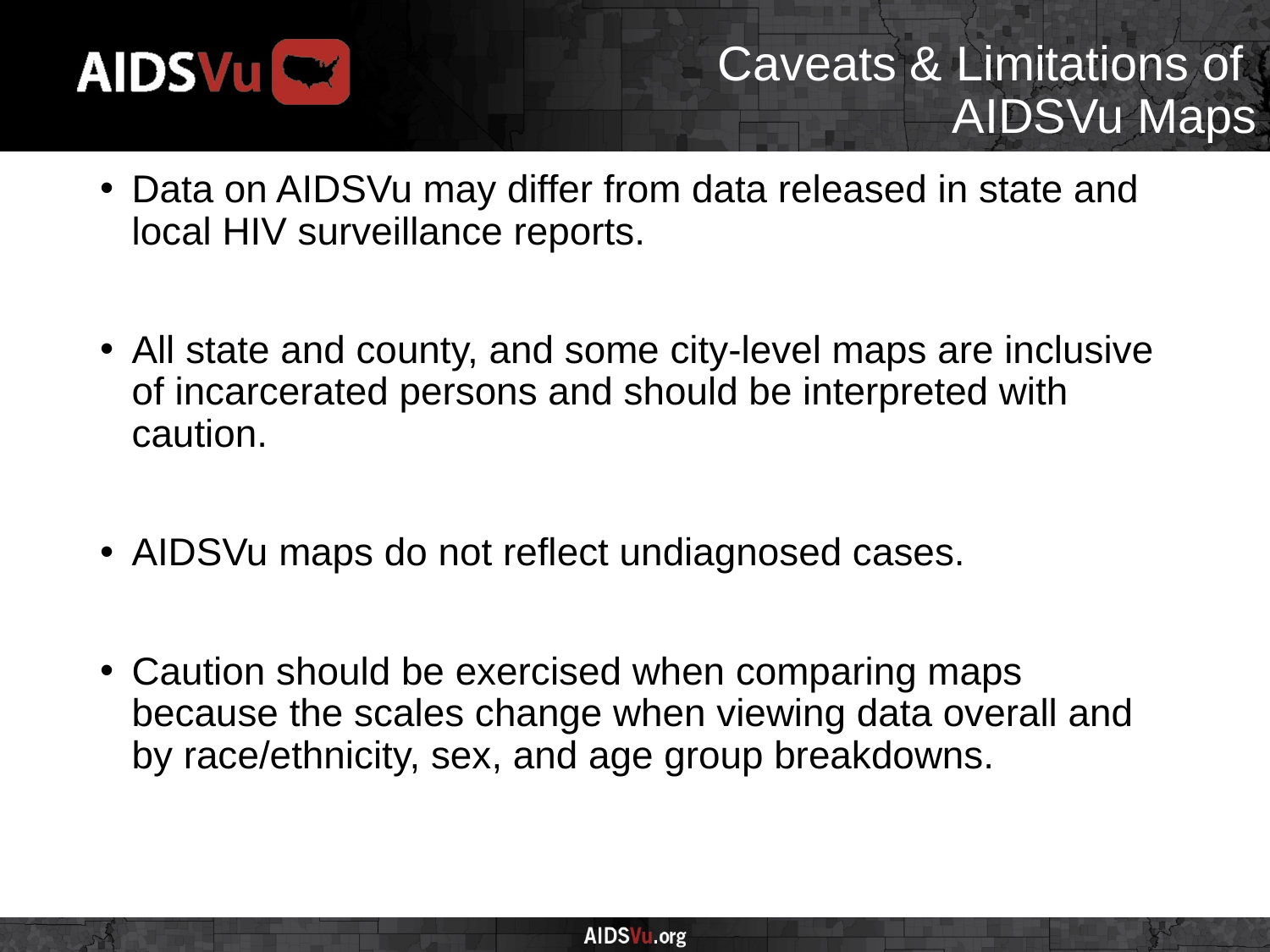

# Caveats & Limitations of AIDSVu Maps
Data on AIDSVu may differ from data released in state and local HIV surveillance reports.

All state and county, and some city-level maps are inclusive of incarcerated persons and should be interpreted with caution.

AIDSVu maps do not reflect undiagnosed cases.

Caution should be exercised when comparing maps because the scales change when viewing data overall and by race/ethnicity, sex, and age group breakdowns.